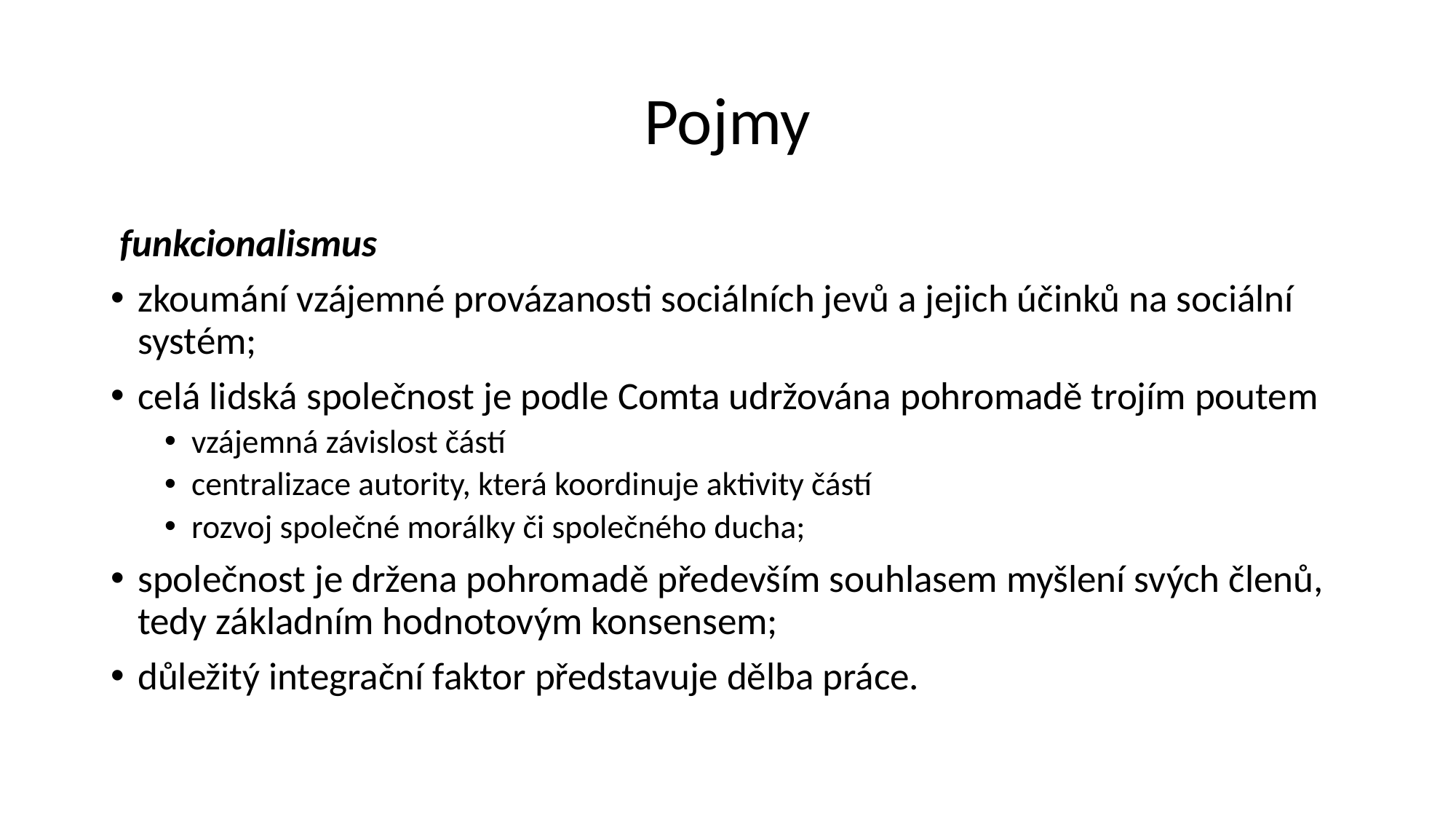

# Pojmy
 funkcionalismus
zkoumání vzájemné provázanosti sociálních jevů a jejich účinků na sociální systém;
celá lidská společnost je podle Comta udržována pohromadě trojím poutem
vzájemná závislost částí
centralizace autority, která koordinuje aktivity částí
rozvoj společné morálky či společného ducha;
společnost je držena pohromadě především souhlasem myšlení svých členů, tedy základním hodnotovým konsensem;
důležitý integrační faktor představuje dělba práce.